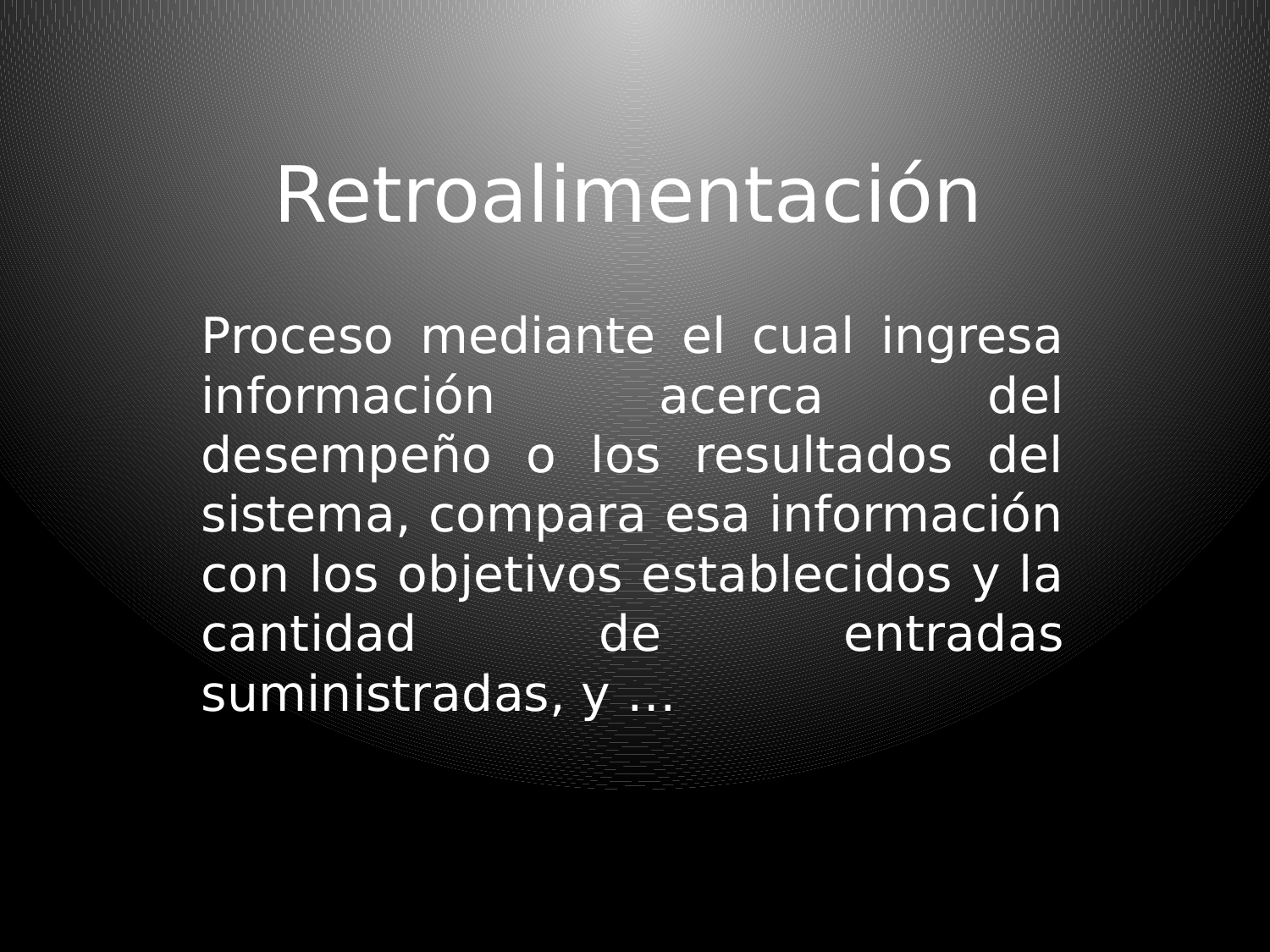

# Retroalimentación
Proceso mediante el cual ingresa información acerca del desempeño o los resultados del sistema, compara esa información con los objetivos establecidos y la cantidad de entradas suministradas, y …